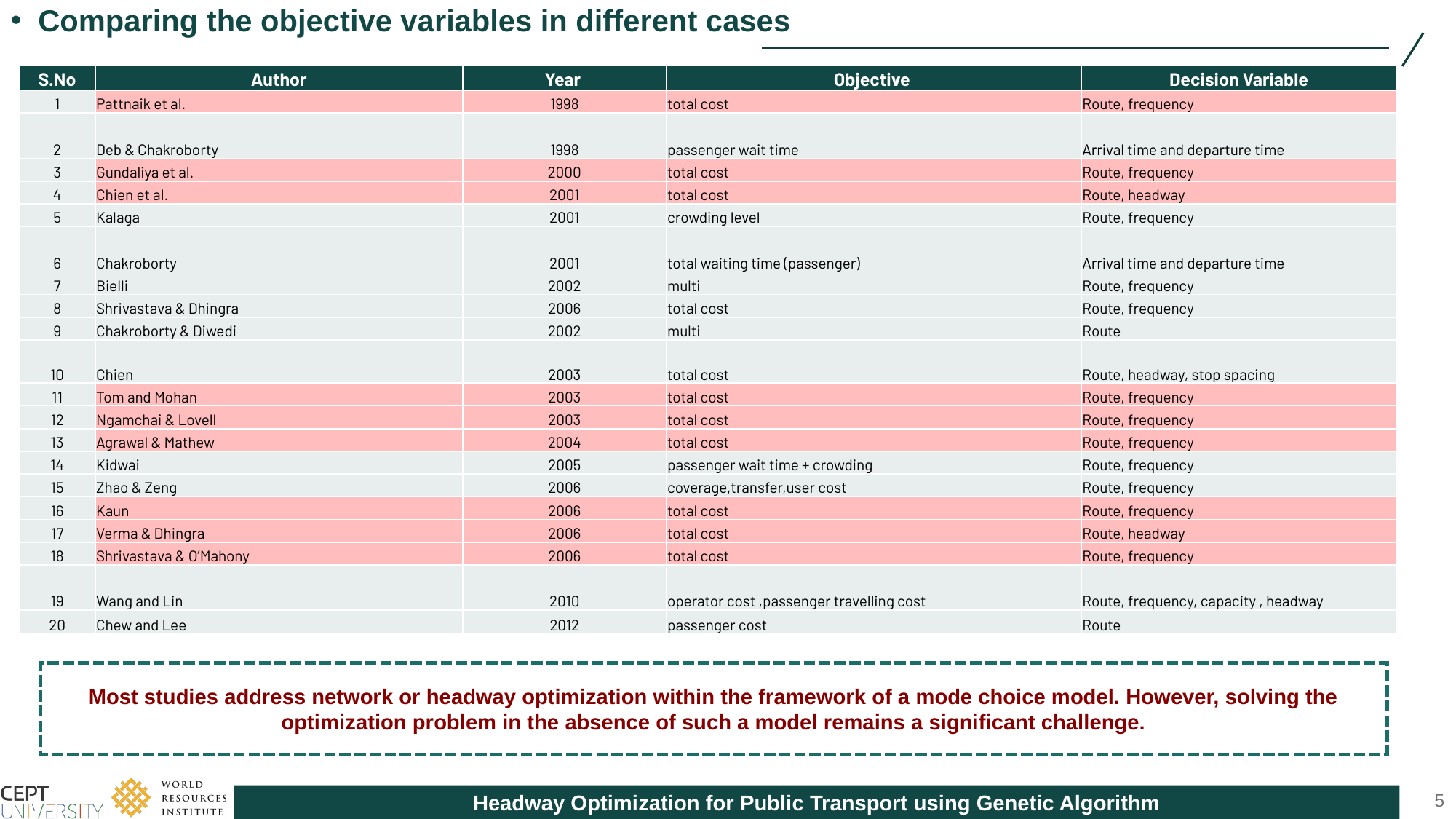

Comparing the objective variables in different cases
| S.No | Author | Year | Objective | Decision Variable |
| --- | --- | --- | --- | --- |
| 1 | Pattnaik et al. | 1998 | total cost | Route, frequency |
| 2 | Deb & Chakroborty | 1998 | passenger wait time | Arrival time and departure time |
| 3 | Gundaliya et al. | 2000 | total cost | Route, frequency |
| 4 | Chien et al. | 2001 | total cost | Route, headway |
| 5 | Kalaga | 2001 | crowding level | Route, frequency |
| 6 | Chakroborty | 2001 | total waiting time (passenger) | Arrival time and departure time |
| 7 | Bielli | 2002 | multi | Route, frequency |
| 8 | Shrivastava & Dhingra | 2006 | total cost | Route, frequency |
| 9 | Chakroborty & Diwedi | 2002 | multi | Route |
| 10 | Chien | 2003 | total cost | Route, headway, stop spacing |
| 11 | Tom and Mohan | 2003 | total cost | Route, frequency |
| 12 | Ngamchai & Lovell | 2003 | total cost | Route, frequency |
| 13 | Agrawal & Mathew | 2004 | total cost | Route, frequency |
| 14 | Kidwai | 2005 | passenger wait time + crowding | Route, frequency |
| 15 | Zhao & Zeng | 2006 | coverage,transfer,user cost | Route, frequency |
| 16 | Kaun | 2006 | total cost | Route, frequency |
| 17 | Verma & Dhingra | 2006 | total cost | Route, headway |
| 18 | Shrivastava & O’Mahony | 2006 | total cost | Route, frequency |
| 19 | Wang and Lin | 2010 | operator cost ,passenger travelling cost | Route, frequency, capacity , headway |
| 20 | Chew and Lee | 2012 | passenger cost | Route |
Most studies address network or headway optimization within the framework of a mode choice model. However, solving the optimization problem in the absence of such a model remains a significant challenge.
5